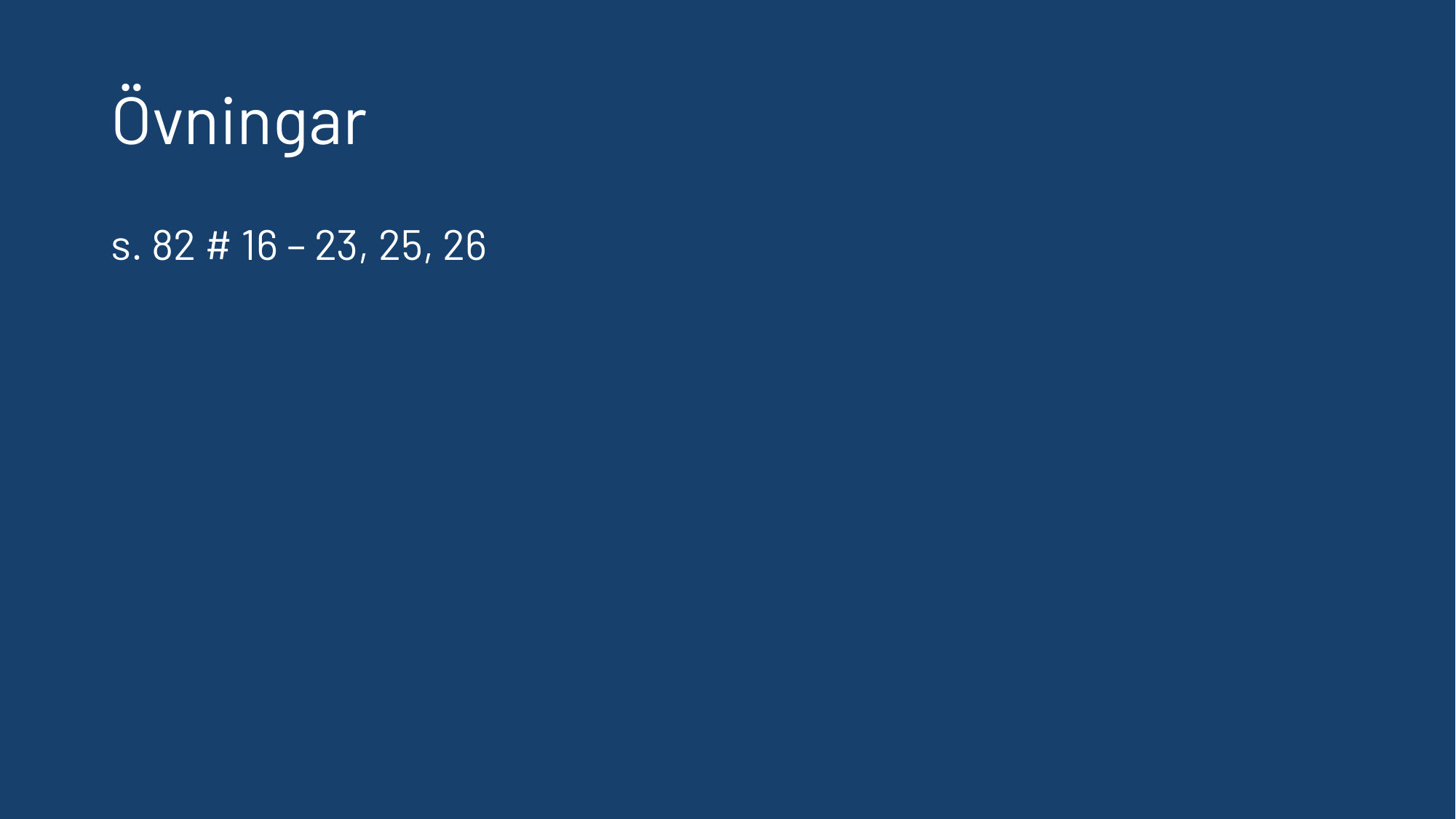

# Övningar
s. 82 # 16 – 23, 25, 26